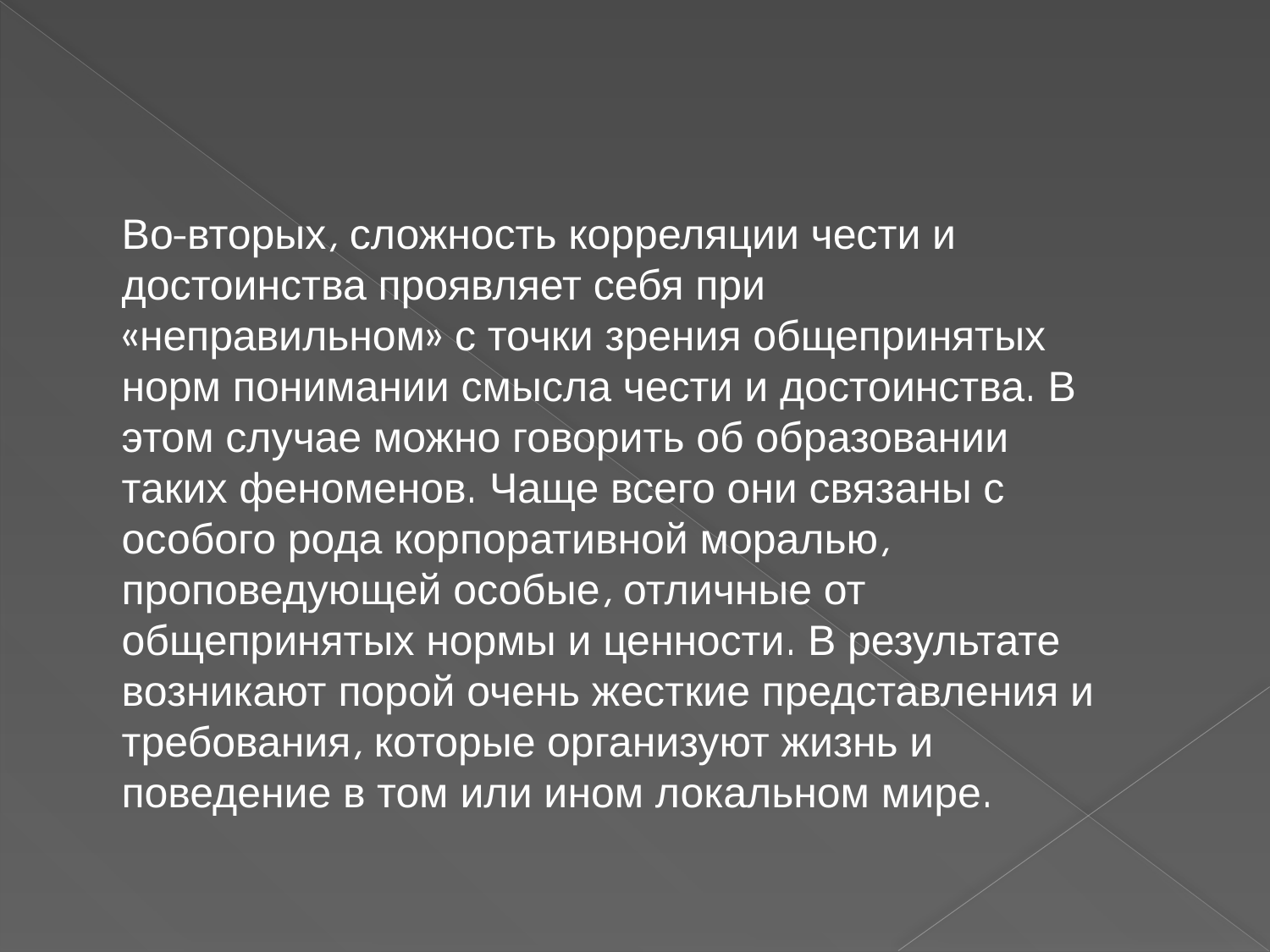

Во-вторых, сложность корреляции чести и достоинства проявляет себя при
«неправильном» с точки зрения общепринятых норм понимании смысла чести и достоинства. В этом случае можно говорить об образовании таких феноменов. Чаще всего они связаны с особого рода корпоративной моралью, проповедующей особые, отличные от общепринятых нормы и ценности. В результате возникают порой очень жесткие представления и требования, которые организуют жизнь и поведение в том или ином локальном мире.